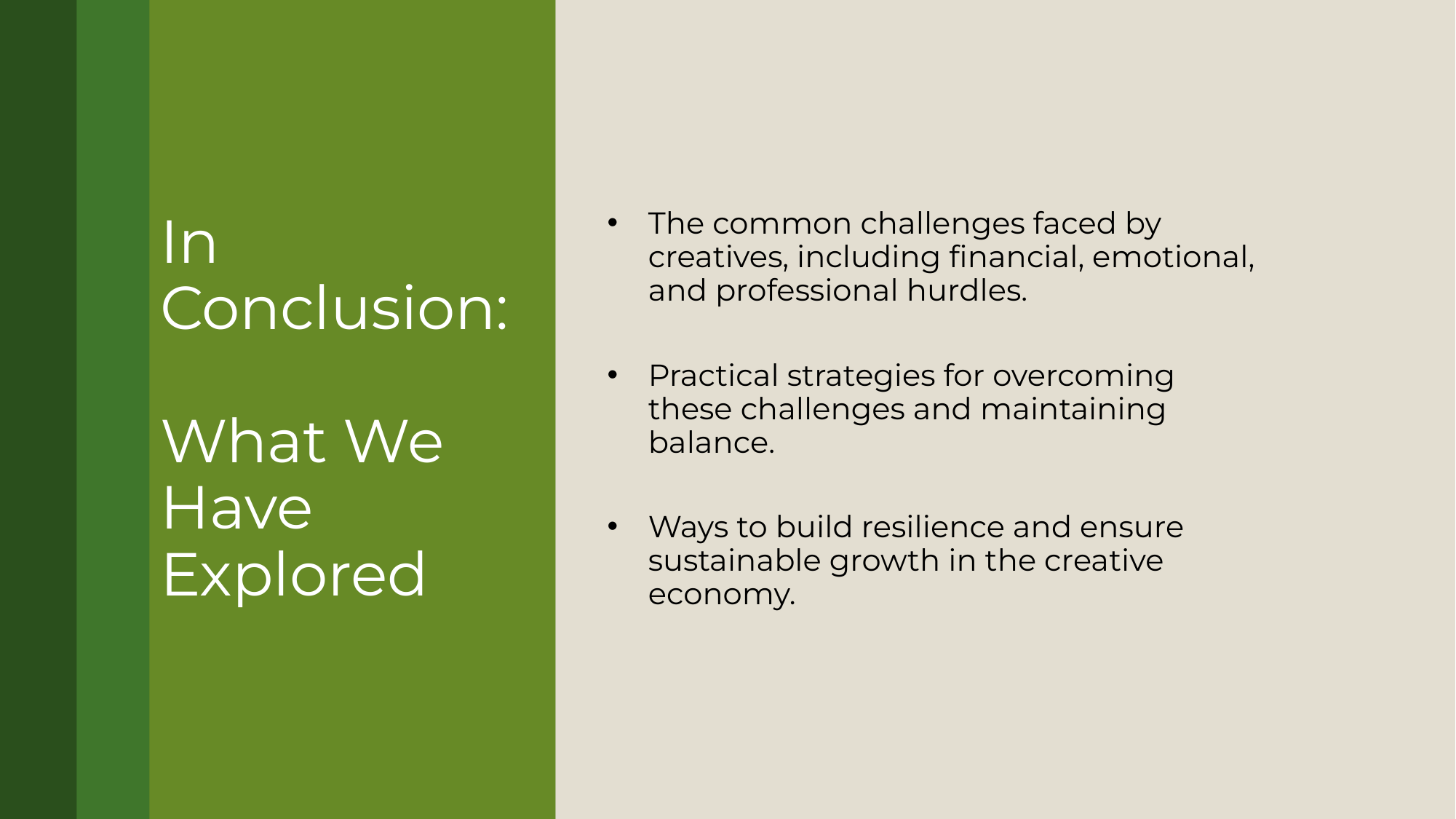

In Conclusion:
What We Have Explored

The common challenges faced by creatives, including financial, emotional, and professional hurdles.

Practical strategies for overcoming these challenges and maintaining balance.

Ways to build resilience and ensure sustainable growth in the creative economy.